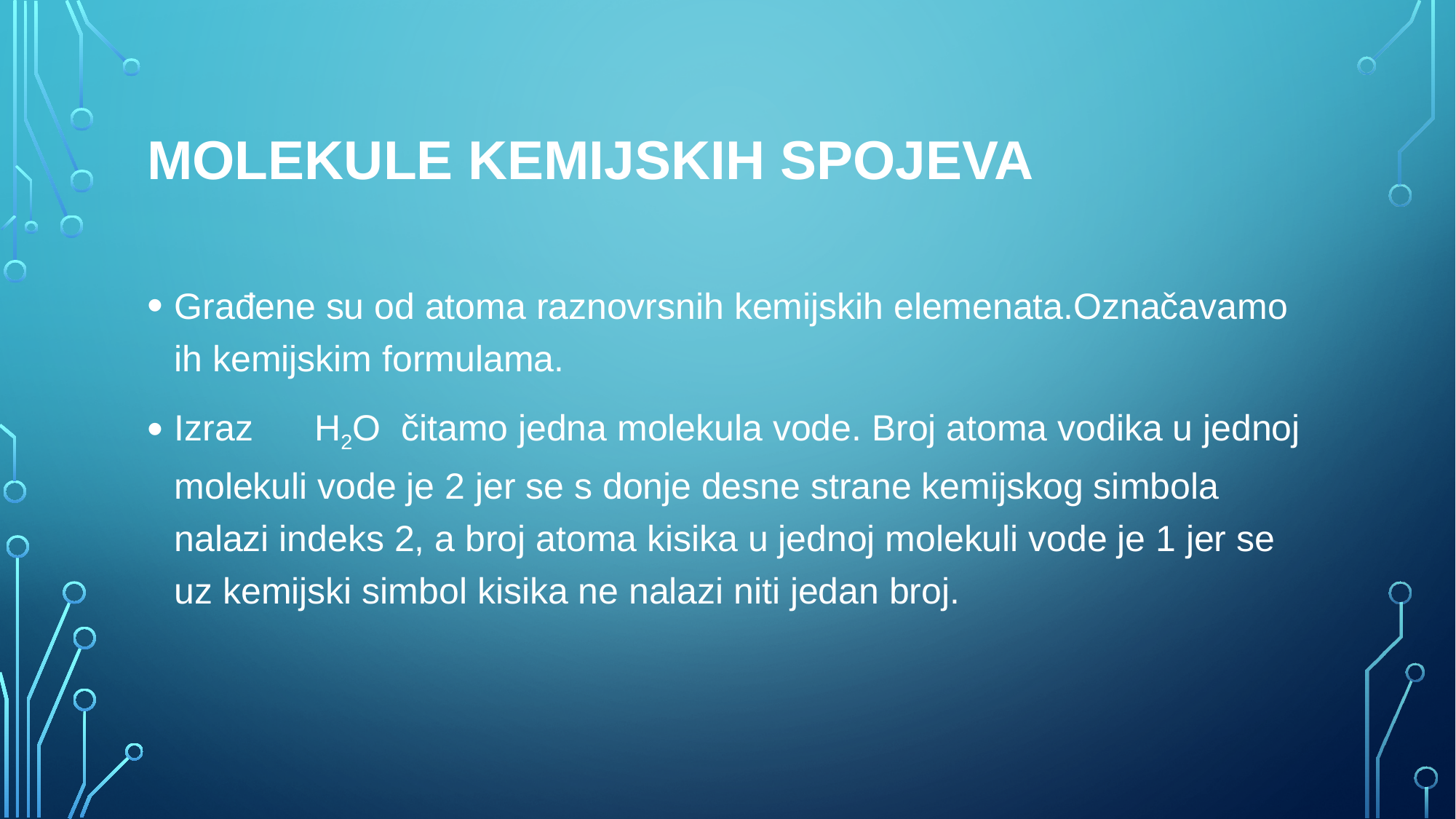

# Molekule kemijskih spojeva
Građene su od atoma raznovrsnih kemijskih elemenata.Označavamo ih kemijskim formulama.
Izraz      H2O  čitamo jedna molekula vode. Broj atoma vodika u jednoj molekuli vode je 2 jer se s donje desne strane kemijskog simbola nalazi indeks 2, a broj atoma kisika u jednoj molekuli vode je 1 jer se uz kemijski simbol kisika ne nalazi niti jedan broj.